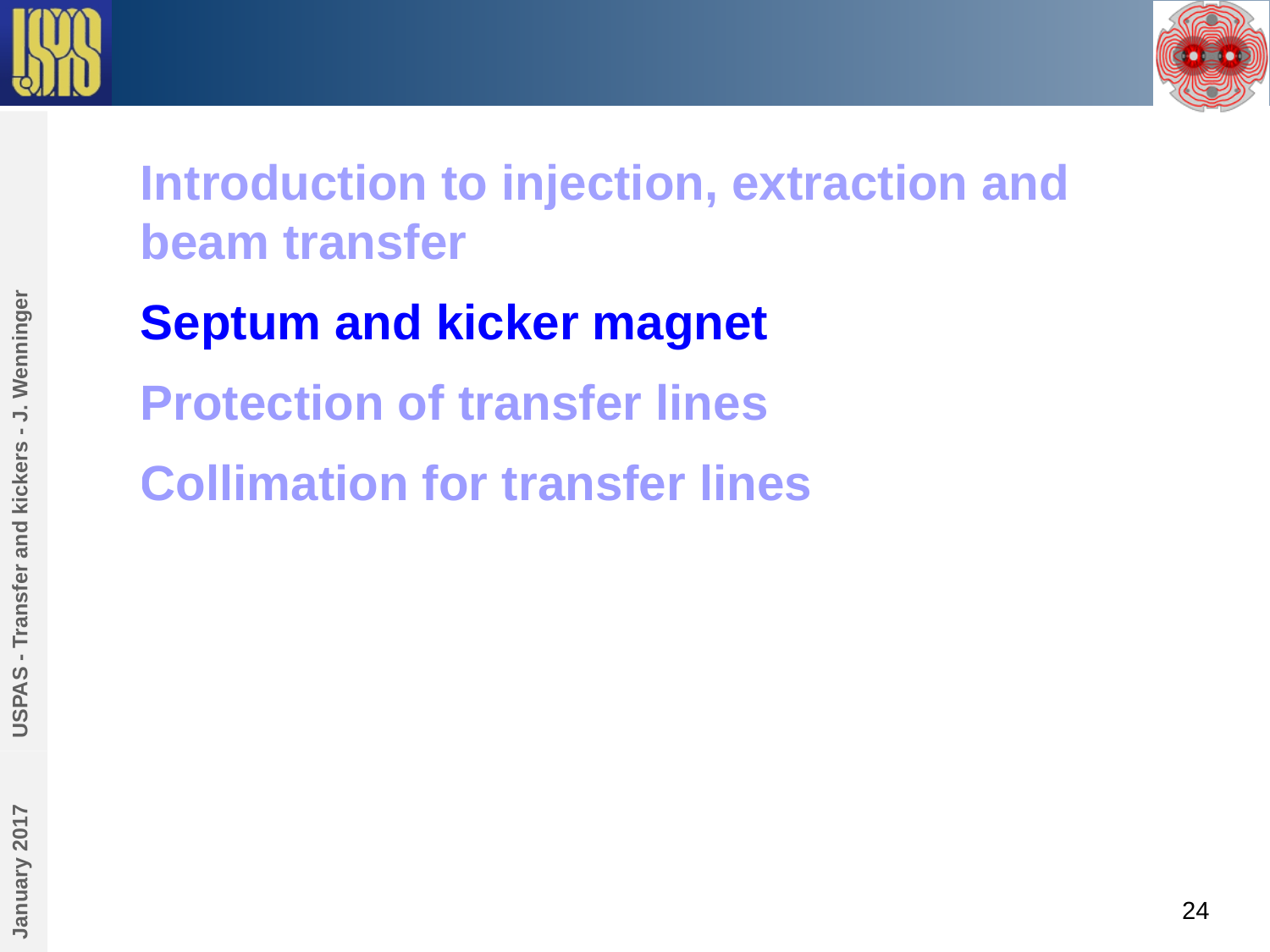

#
Introduction to injection, extraction and beam transfer
Septum and kicker magnet
Protection of transfer lines
Collimation for transfer lines
USPAS - Transfer and kickers - J. Wenninger
January 2017
24